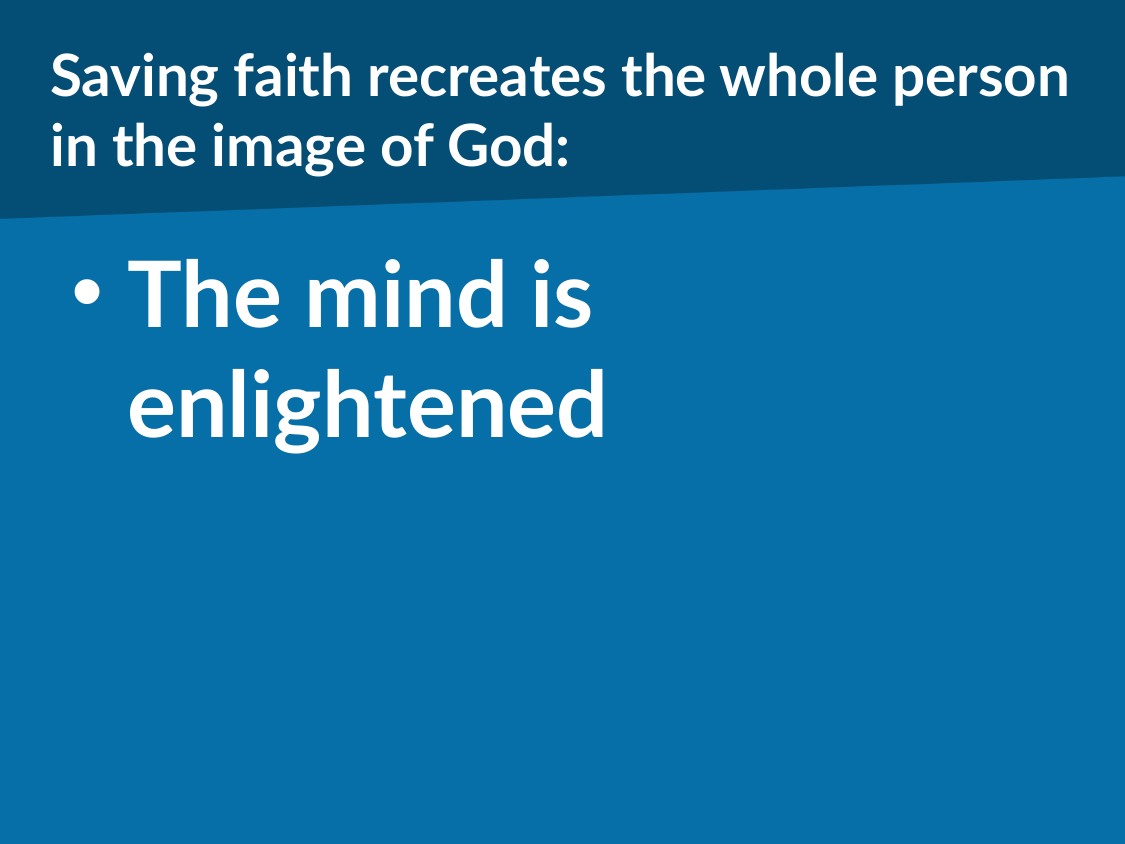

# Saving faith recreates the whole person in the image of God:
The mind is enlightened